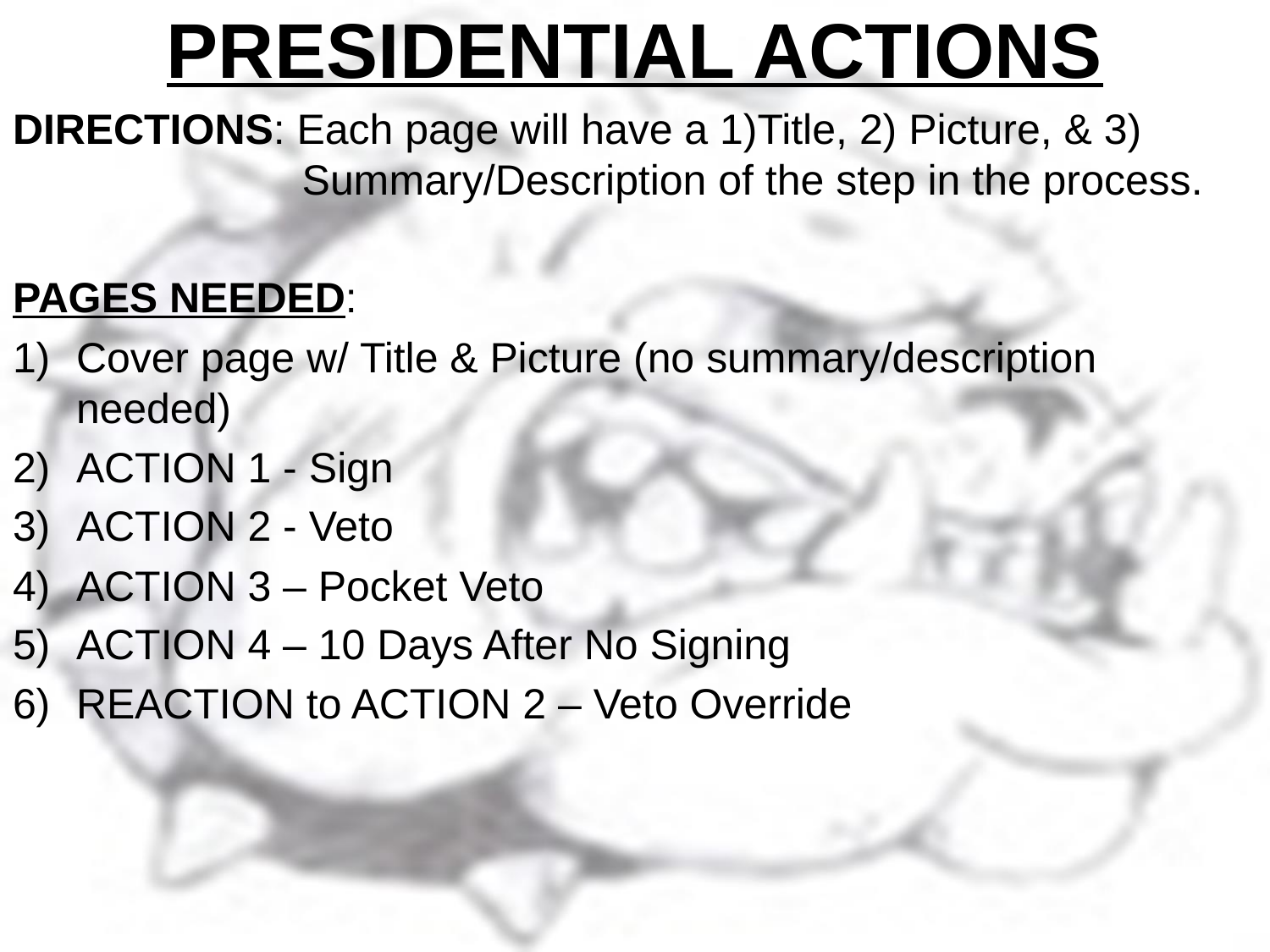

# PRESIDENTIAL ACTIONS
DIRECTIONS: Each page will have a 1)Title, 2) Picture, & 3) 			   Summary/Description of the step in the process.

PAGES NEEDED:
Cover page w/ Title & Picture (no summary/description needed)
ACTION 1 - Sign
ACTION 2 - Veto
ACTION 3 – Pocket Veto
ACTION 4 – 10 Days After No Signing
REACTION to ACTION 2 – Veto Override